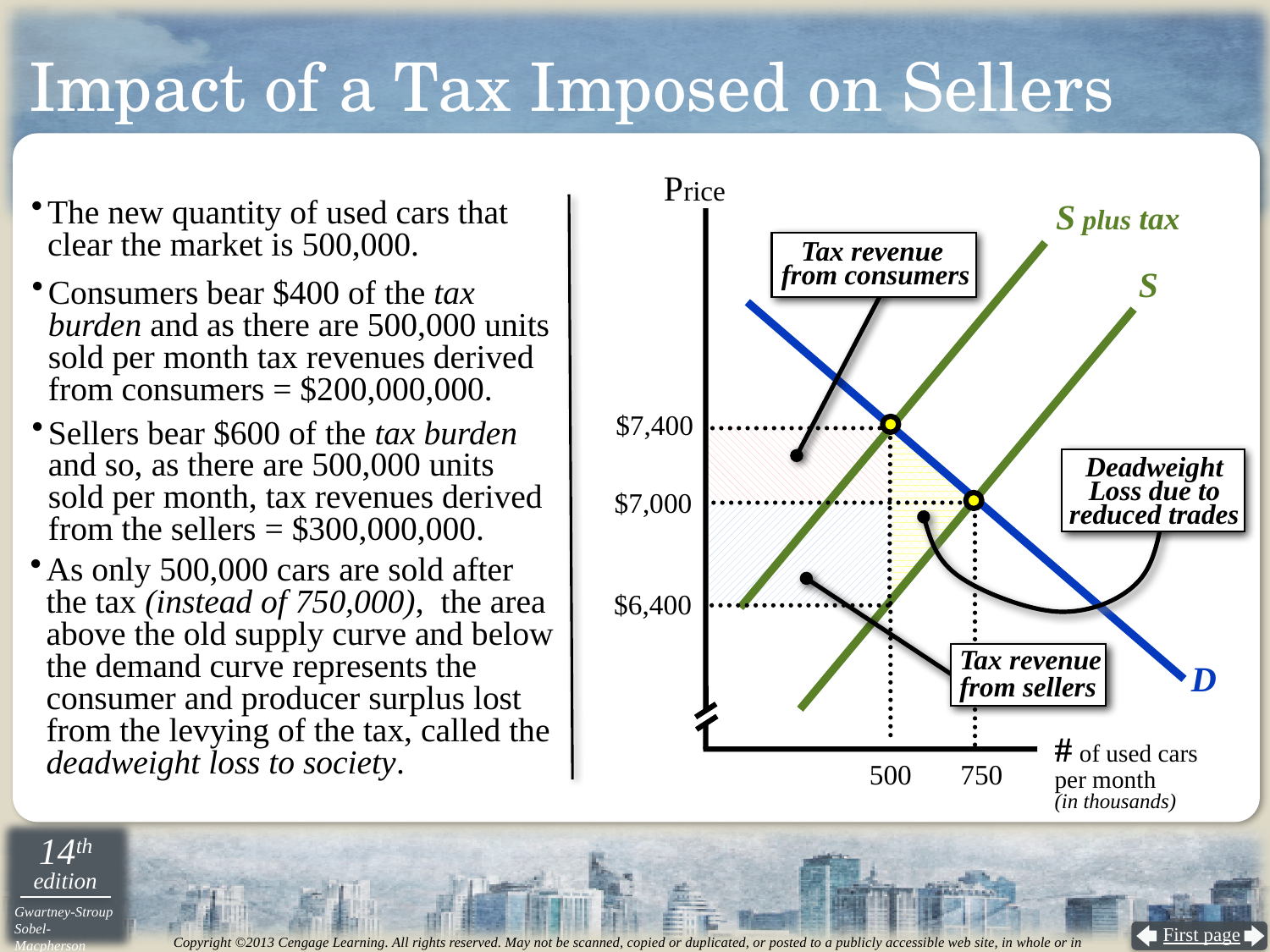

# Impact of a Tax Imposed on Sellers

Price
The new quantity of used cars that clear the market is 500,000.
S plus tax

Tax revenue
from consumers

S
Consumers bear $400 of the tax burden and as there are 500,000 units sold per month tax revenues derived from consumers = $200,000,000.

$7,400
Sellers bear $600 of the tax burden and so, as there are 500,000 units
sold per month, tax revenues derived from the sellers = $300,000,000.

Deadweight
Loss due to
reduced trades

$7,000

As only 500,000 cars are sold after the tax (instead of 750,000),  the area above the old supply curve and below the demand curve represents the consumer and producer surplus lost from the levying of the tax, called the deadweight loss to society.

Tax revenue
from sellers

$6,400

D

# of used cars per month (in thousands)

500
750